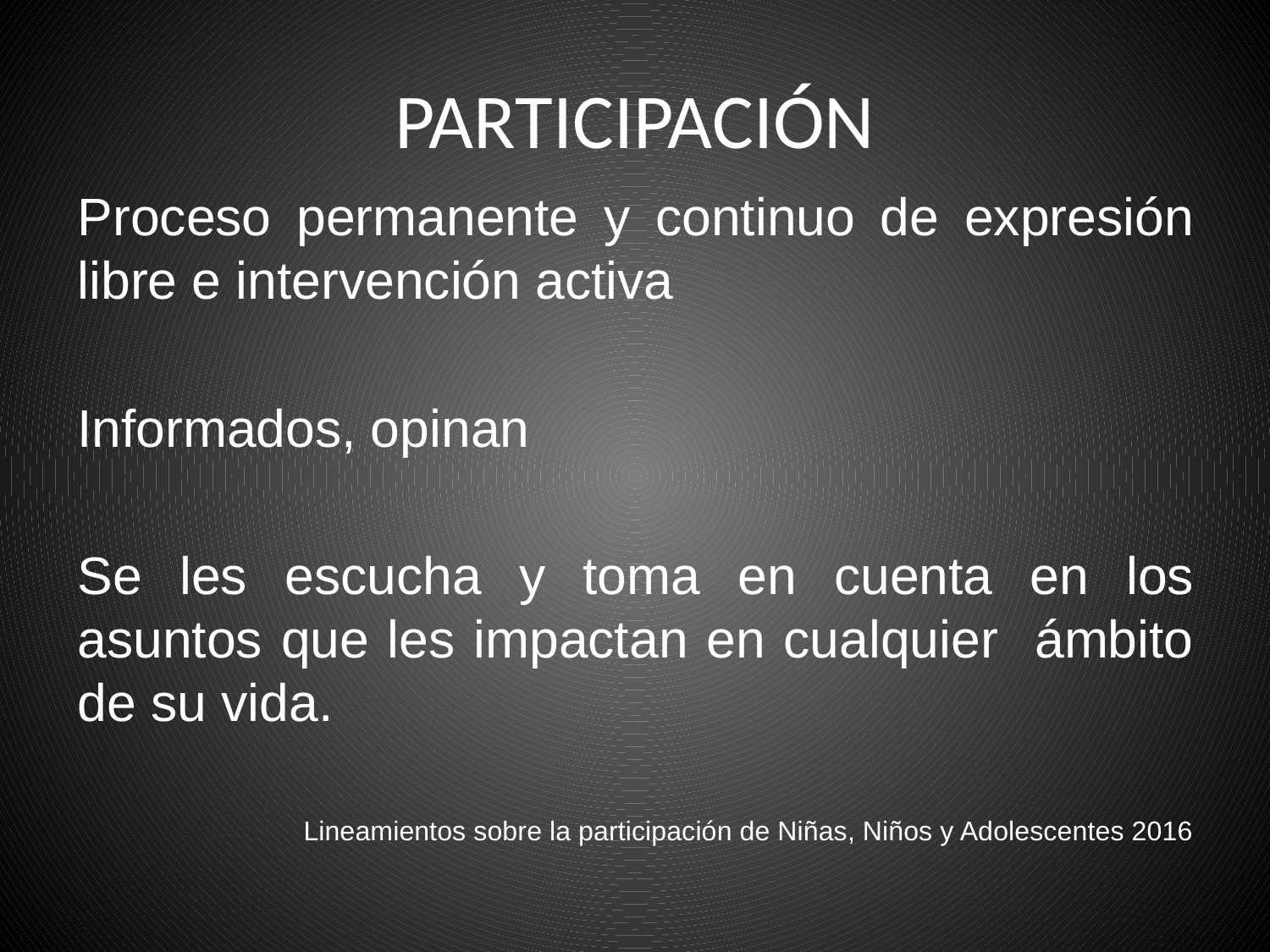

# PARTICIPACIÓN
Proceso permanente y continuo de expresión libre e intervención activa

Informados, opinan

Se les escucha y toma en cuenta en los asuntos que les impactan en cualquier  ámbito de su vida.

Lineamientos sobre la participación de Niñas, Niños y Adolescentes 2016